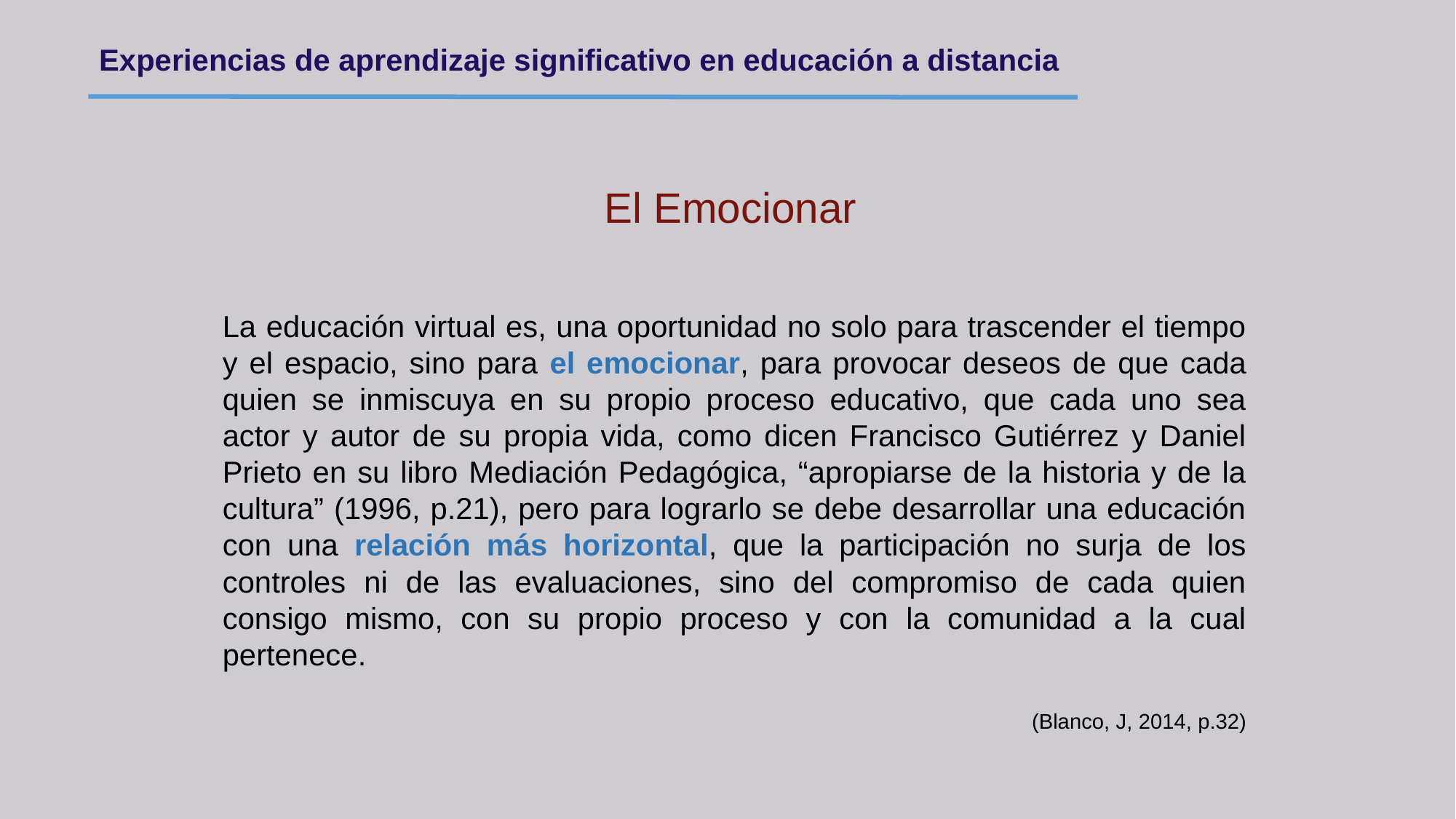

Experiencias de aprendizaje significativo en educación a distancia
El Emocionar
La educación virtual es, una oportunidad no solo para trascender el tiempo y el espacio, sino para el emocionar, para provocar deseos de que cada quien se inmiscuya en su propio proceso educativo, que cada uno sea actor y autor de su propia vida, como dicen Francisco Gutiérrez y Daniel Prieto en su libro Mediación Pedagógica, “apropiarse de la historia y de la cultura” (1996, p.21), pero para lograrlo se debe desarrollar una educación con una relación más horizontal, que la participación no surja de los controles ni de las evaluaciones, sino del compromiso de cada quien consigo mismo, con su propio proceso y con la comunidad a la cual pertenece.

(Blanco, J, 2014, p.32)